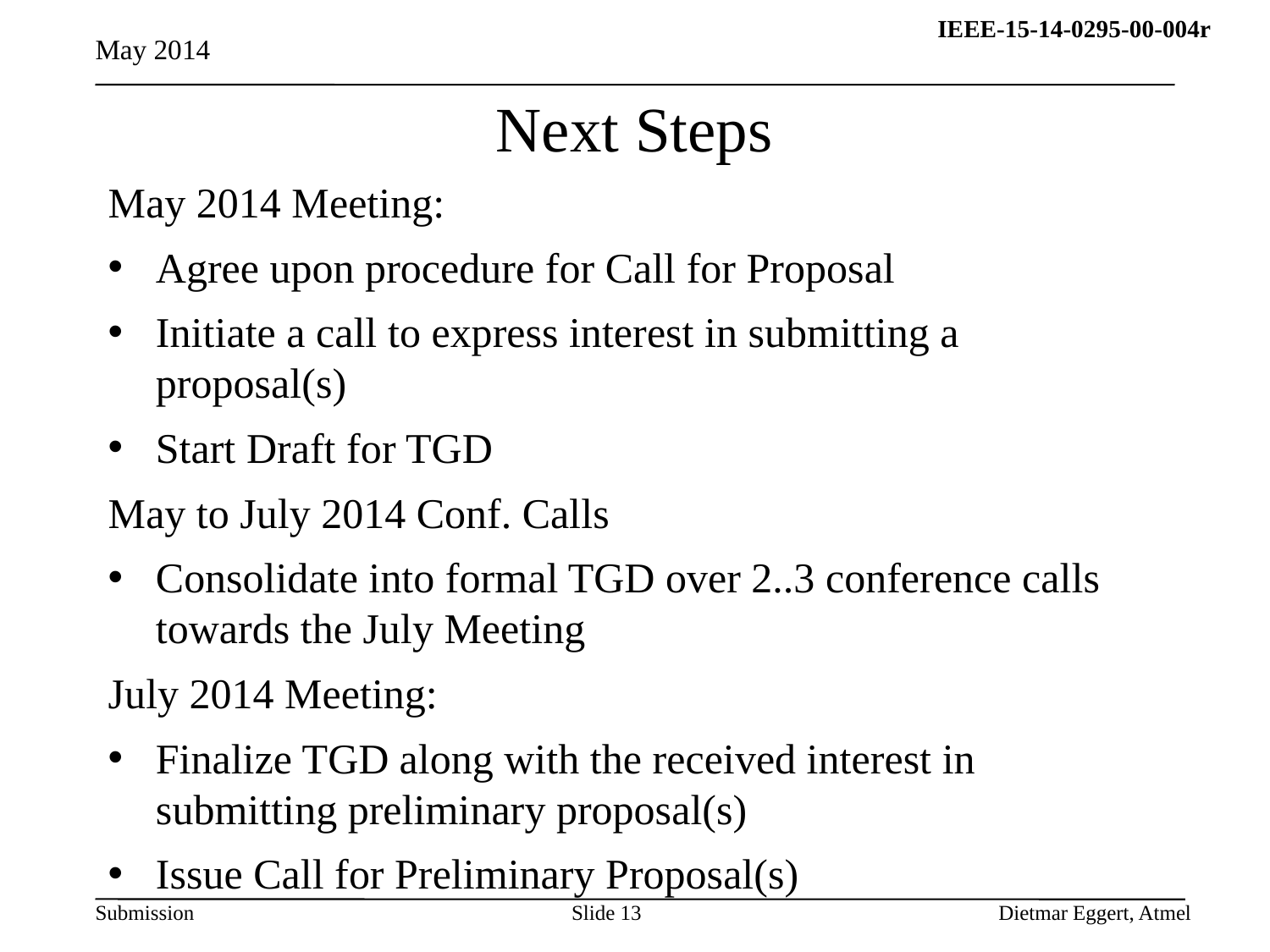

May 2014
# Next Steps
May 2014 Meeting:
Agree upon procedure for Call for Proposal
Initiate a call to express interest in submitting a proposal(s)
Start Draft for TGD
May to July 2014 Conf. Calls
Consolidate into formal TGD over 2..3 conference calls towards the July Meeting
July 2014 Meeting:
Finalize TGD along with the received interest in submitting preliminary proposal(s)
Issue Call for Preliminary Proposal(s)

.

Slide 13
Dietmar Eggert, Atmel